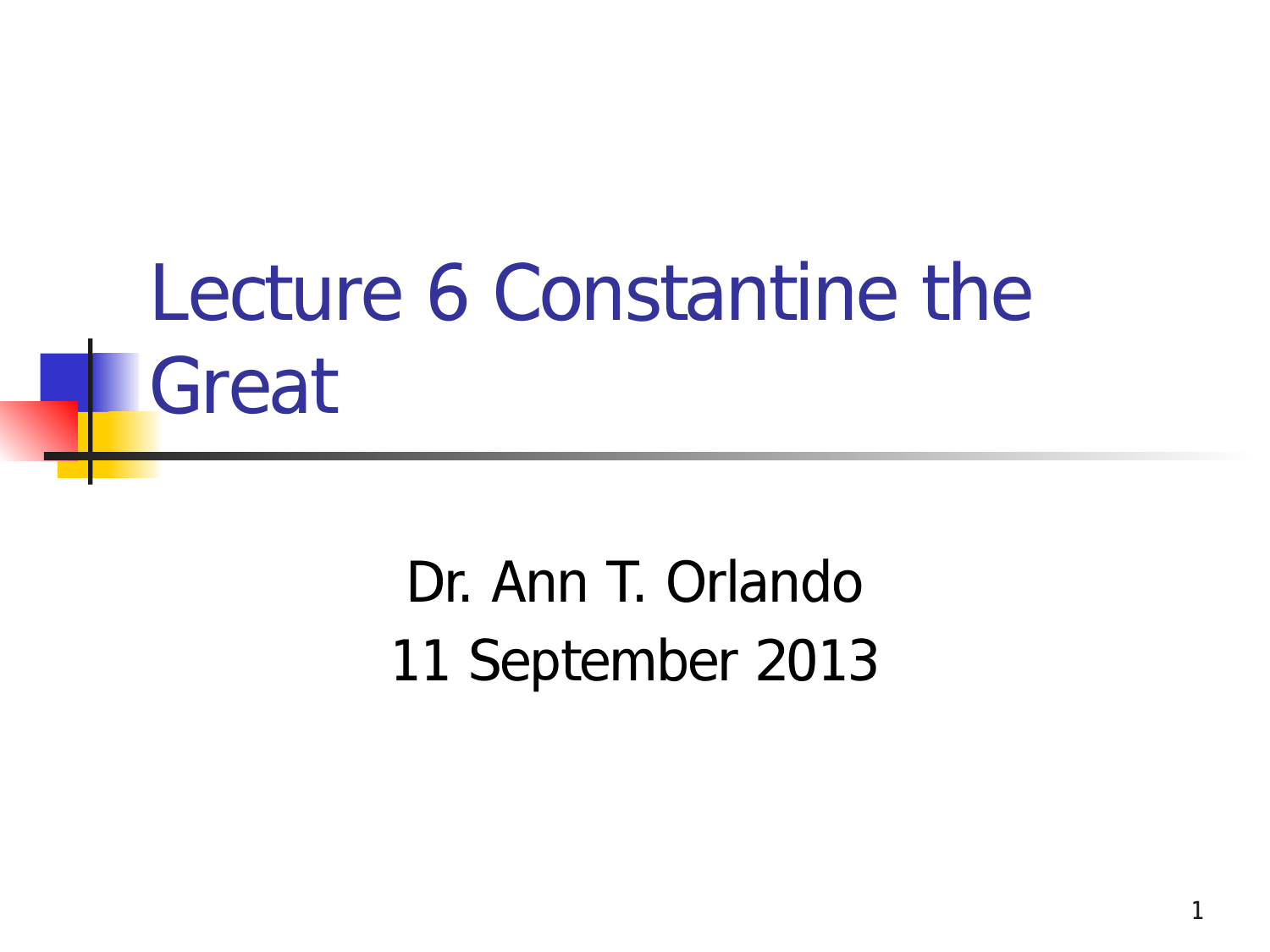

# Lecture 6 Constantine the Great
Dr. Ann T. Orlando
11 September 2013
1